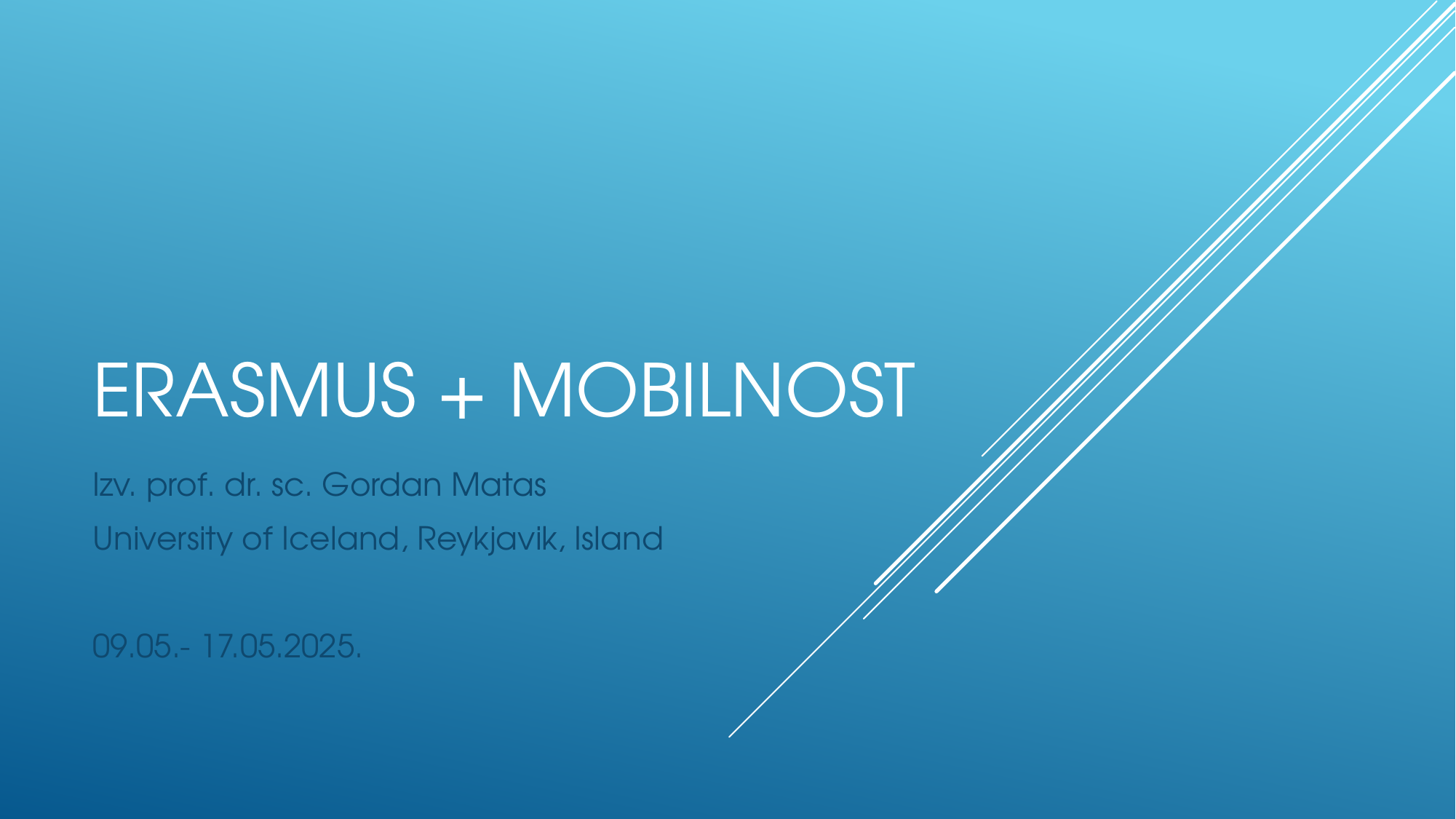

# Erasmus + mobilnost
Izv. prof. dr. sc. Gordan Matas
University of Iceland, Reykjavik, Island

09.05.- 17.05.2025.